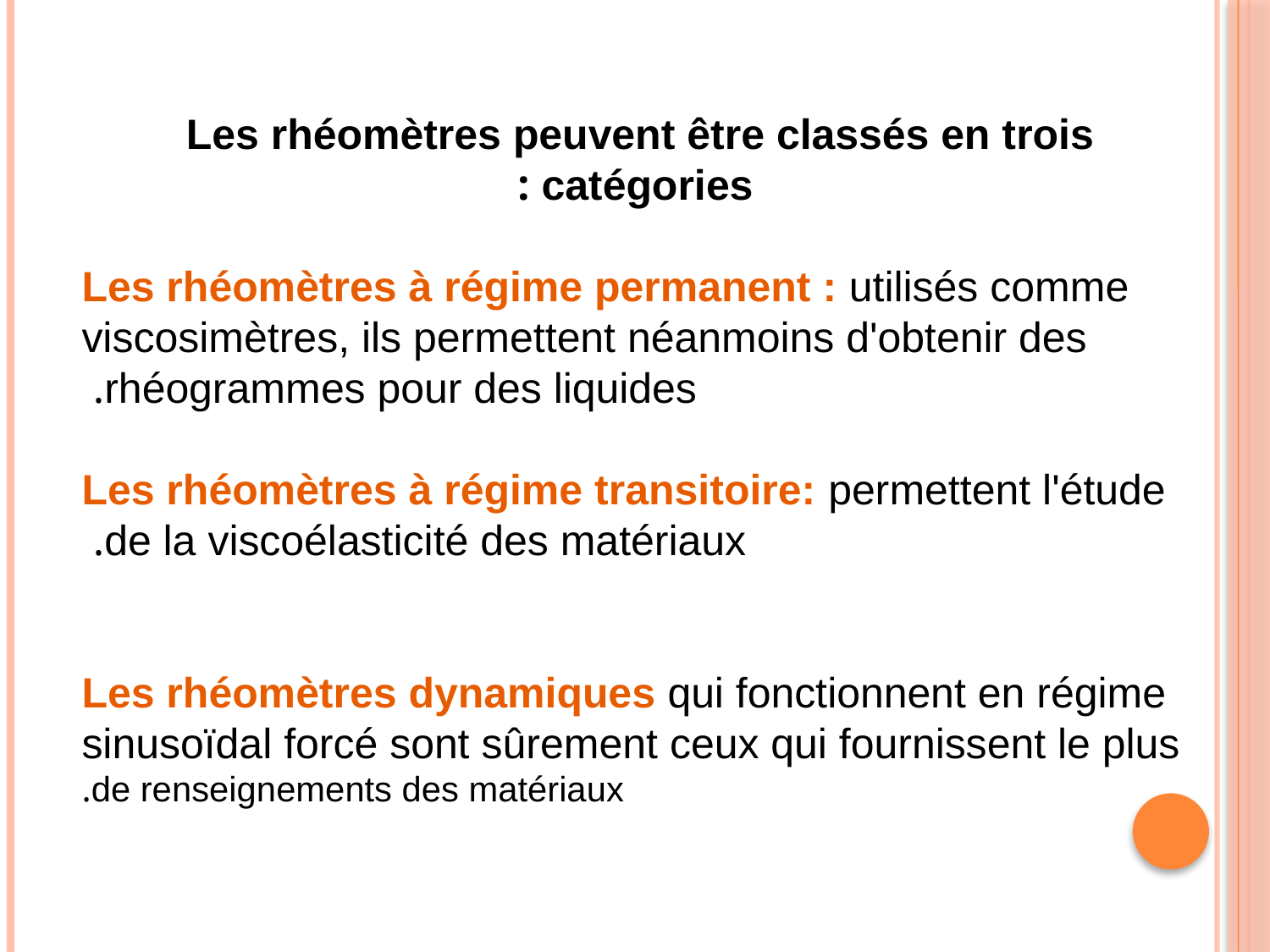

Les rhéomètres peuvent être classés en trois
catégories :

Les rhéomètres à régime permanent : utilisés comme viscosimètres, ils permettent néanmoins d'obtenir des rhéogrammes pour des liquides.

Les rhéomètres à régime transitoire: permettent l'étude de la viscoélasticité des matériaux.

Les rhéomètres dynamiques qui fonctionnent en régime sinusoïdal forcé sont sûrement ceux qui fournissent le plus de renseignements des matériaux.